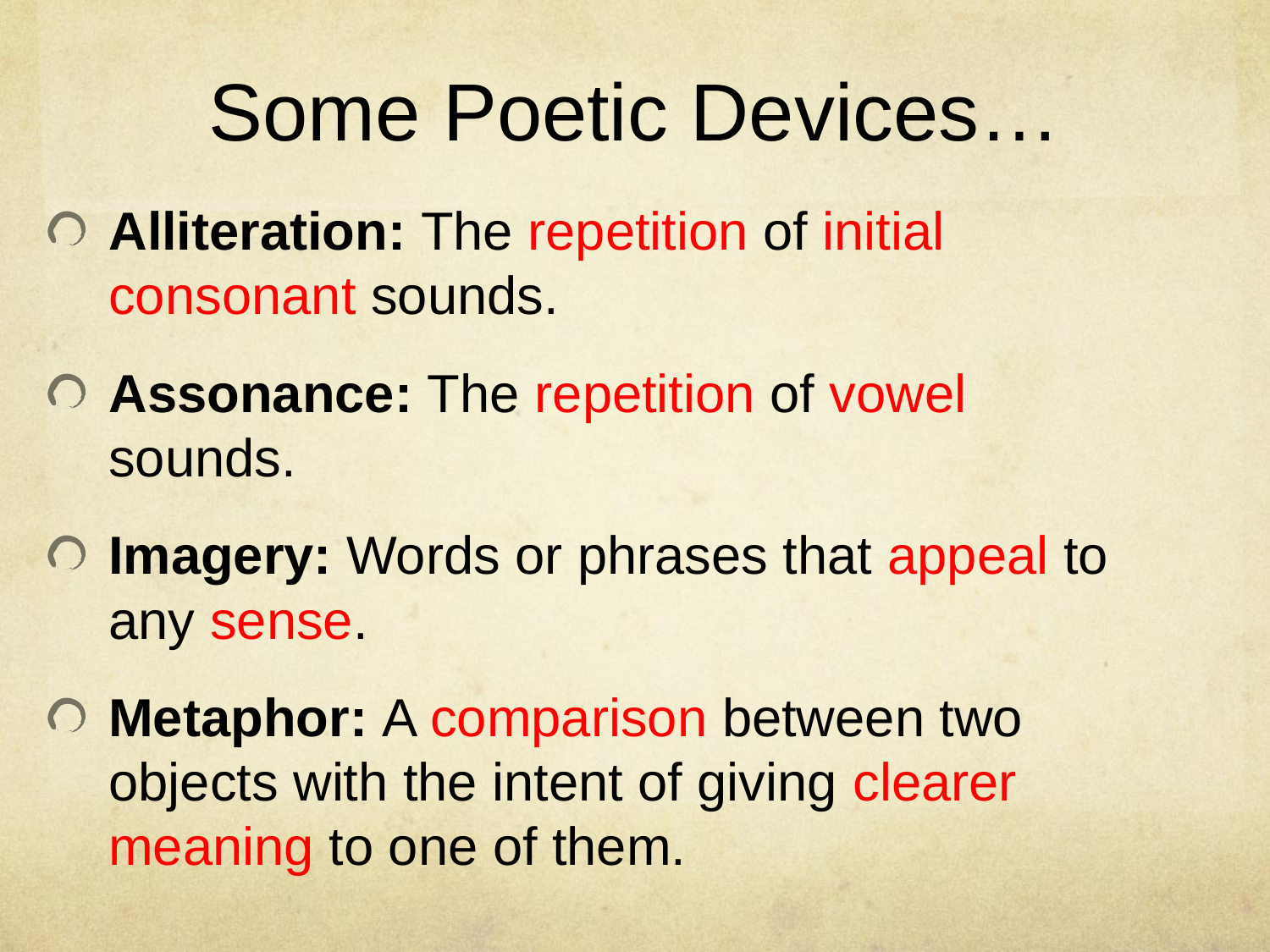

# Some Poetic Devices…
Alliteration: The repetition of initial consonant sounds.
Assonance: The repetition of vowel sounds.
Imagery: Words or phrases that appeal to any sense.
Metaphor: A comparison between two objects with the intent of giving clearer meaning to one of them.